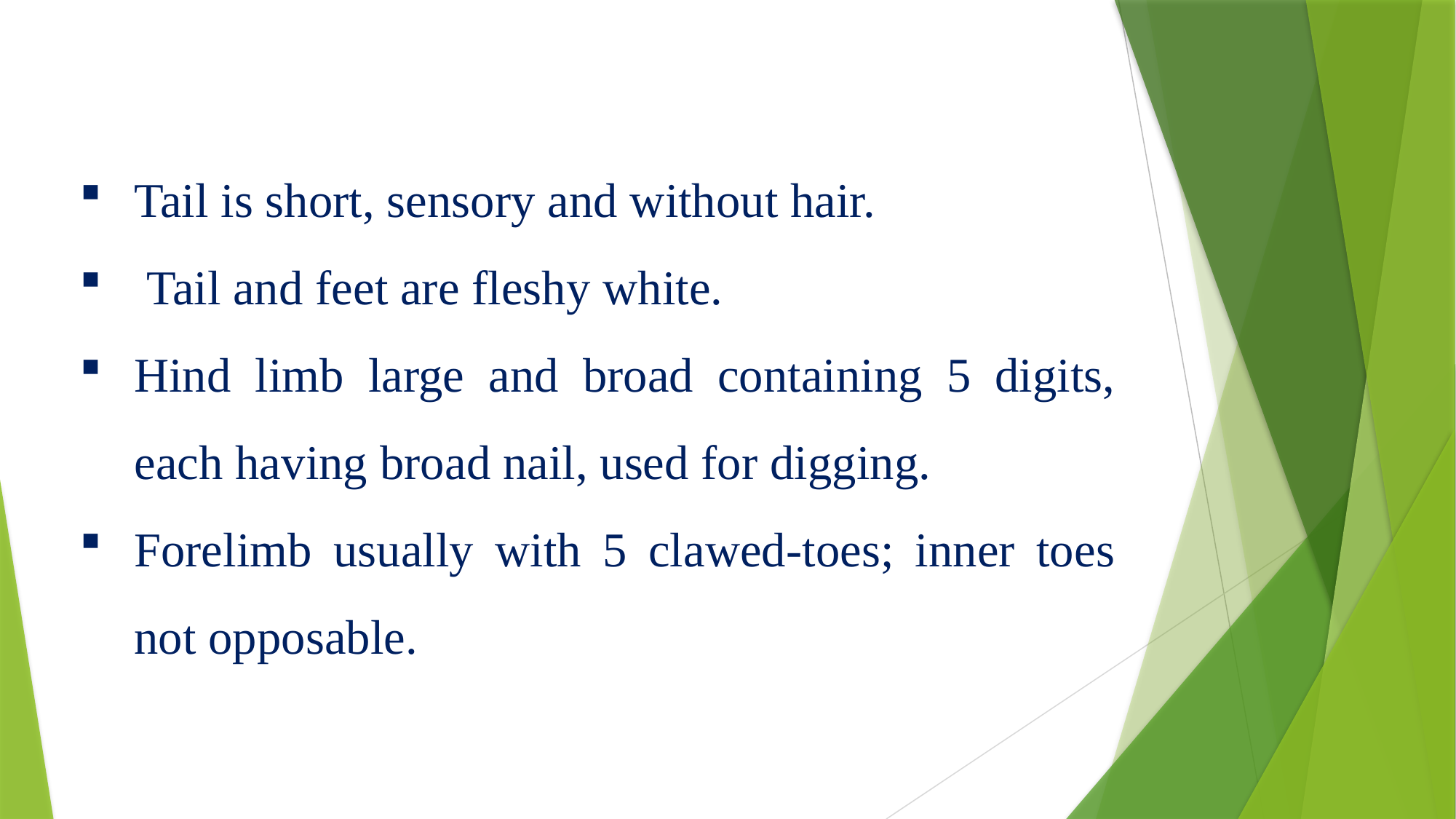

Tail is short, sensory and without hair.
 Tail and feet are fleshy white.
Hind limb large and broad containing 5 digits, each having broad nail, used for digging.
Forelimb usually with 5 clawed-toes; inner toes not opposable.